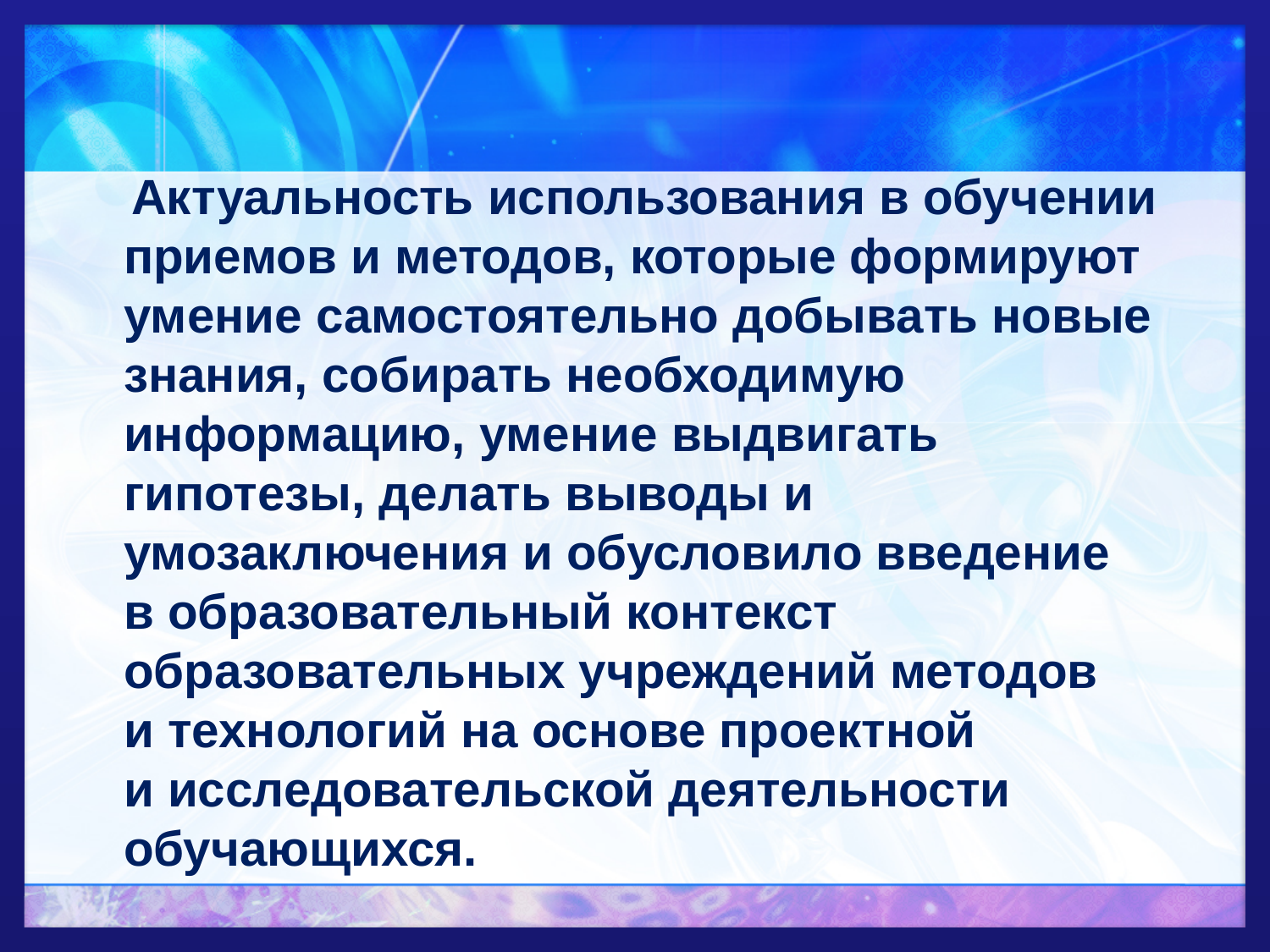

Актуальность использования в обучении приемов и методов, которые формируют умение самостоятельно добывать новые знания, собирать необходимую информацию, умение выдвигать гипотезы, делать выводы и умозаключения и обусловило введение в образовательный контекст образовательных учреждений методов и технологий на основе проектной и исследовательской деятельности обучающихся.